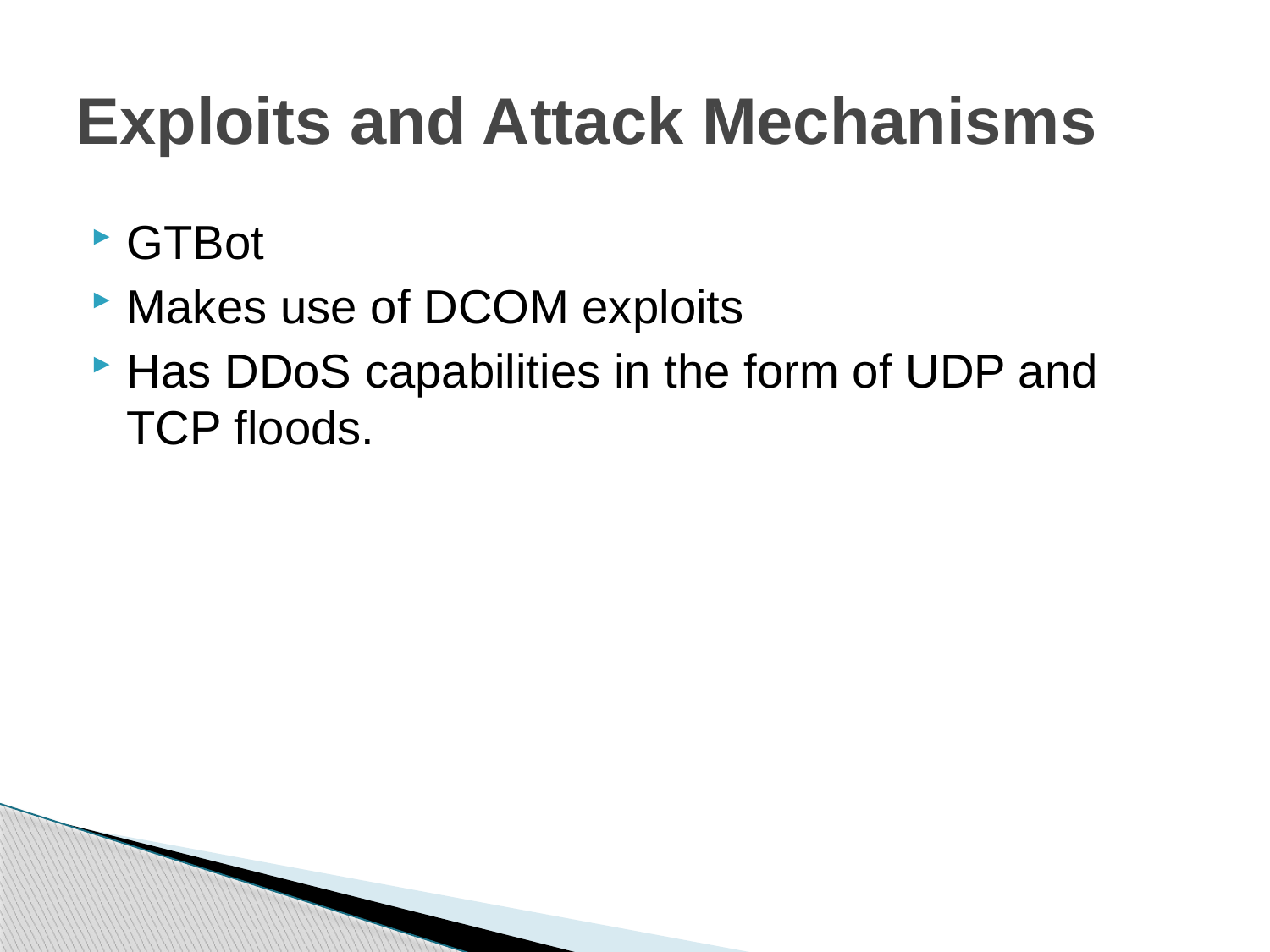

# Exploits and Attack Mechanisms
GTBot
Makes use of DCOM exploits
Has DDoS capabilities in the form of UDP and TCP floods.